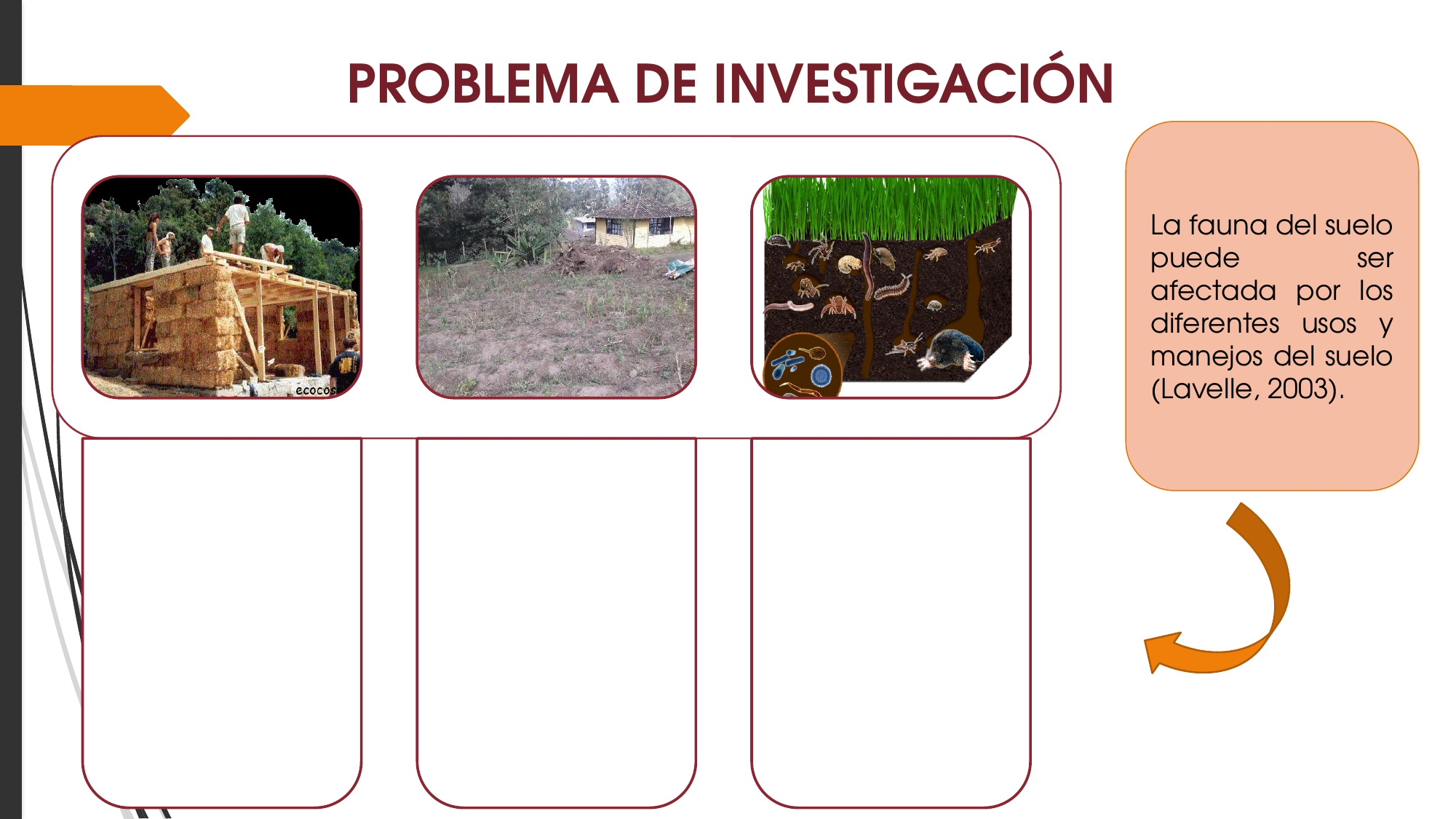

# PROBLEMA DE INVESTIGACIÓN
La fauna del suelo puede ser afectada por los diferentes usos y manejos del suelo (Lavelle, 2003).